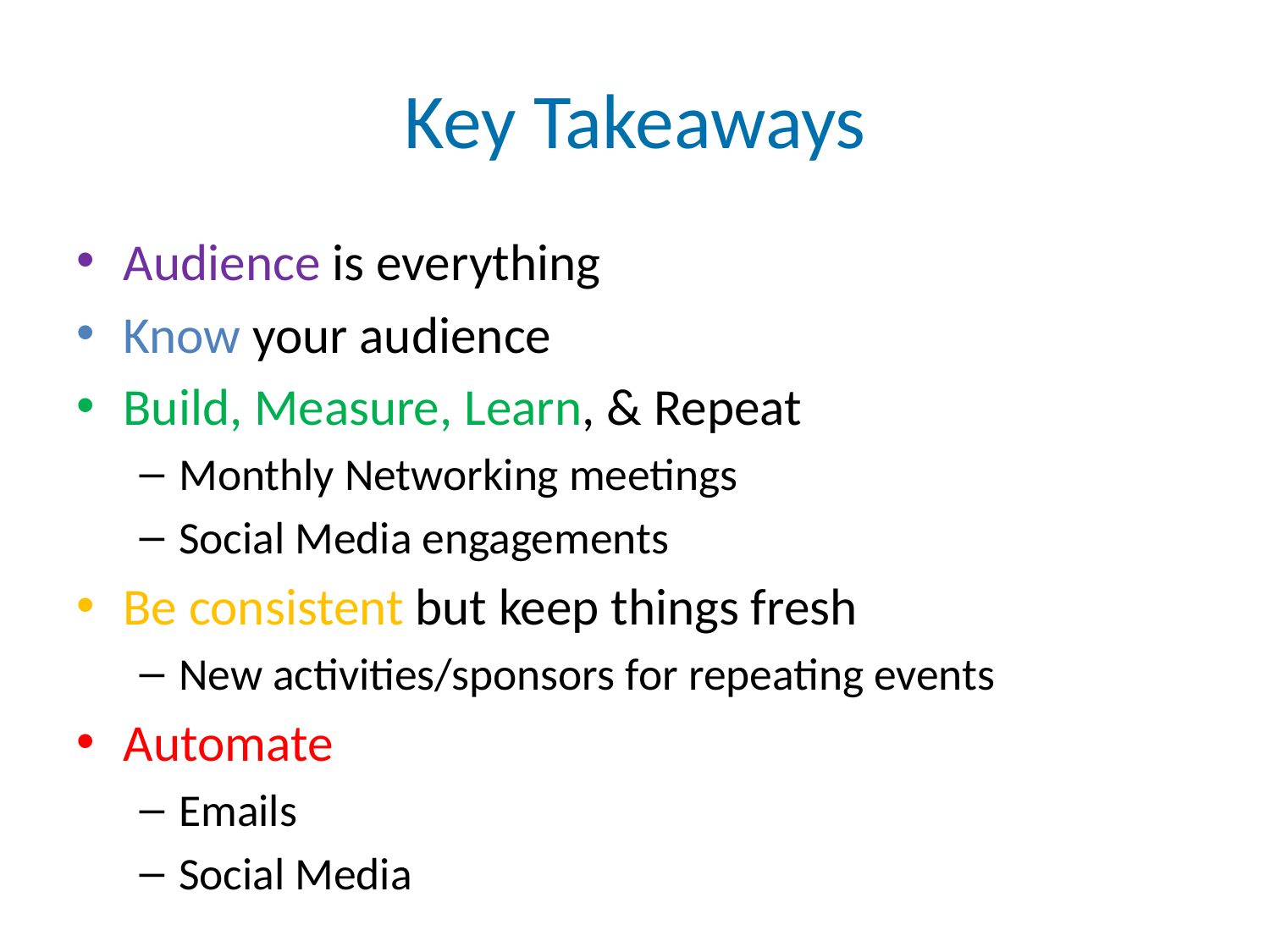

# Key Takeaways
Audience is everything
Know your audience
Build, Measure, Learn, & Repeat
Monthly Networking meetings
Social Media engagements
Be consistent but keep things fresh
New activities/sponsors for repeating events
Automate
Emails
Social Media